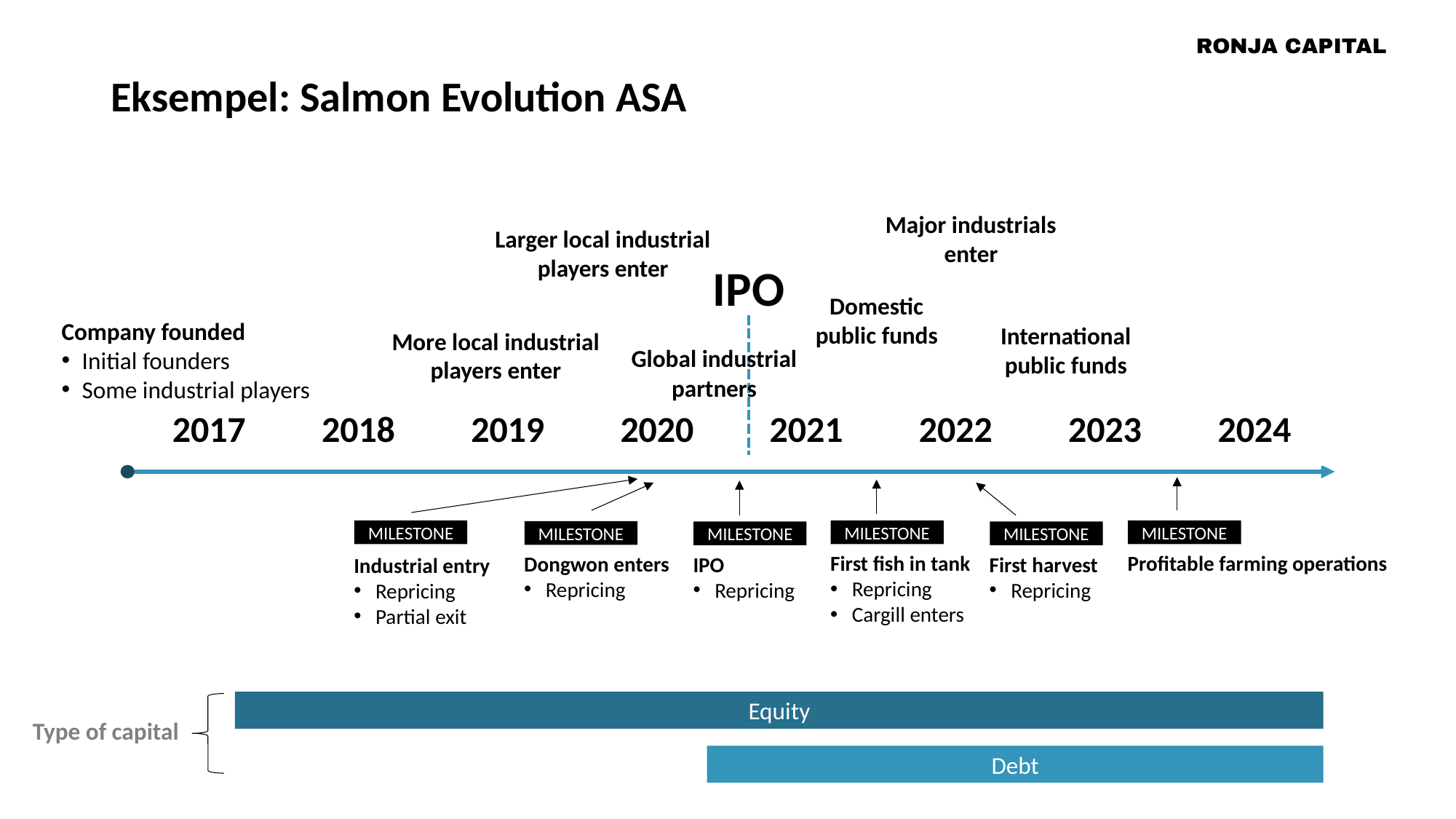

# Eksempel: Salmon Evolution ASA
Major industrials
enter
Larger local industrial players enter

IPO
Domestic
public funds
Company founded
Initial founders
Some industrial players

International
public funds
More local industrial players enter

Global industrial partners
| 2017 | 2018 | 2019 | 2020 | 2021 | 2022 | 2023 | 2024 |
| --- | --- | --- | --- | --- | --- | --- | --- |

MILESTONE
MILESTONE
MILESTONE
MILESTONE
MILESTONE
MILESTONE
Profitable farming operations

First fish in tank
Repricing
Cargill enters

Dongwon enters
Repricing

IPO
Repricing

First harvest
Repricing

Industrial entry
Repricing
Partial exit

Equity

Type of capital
Debt